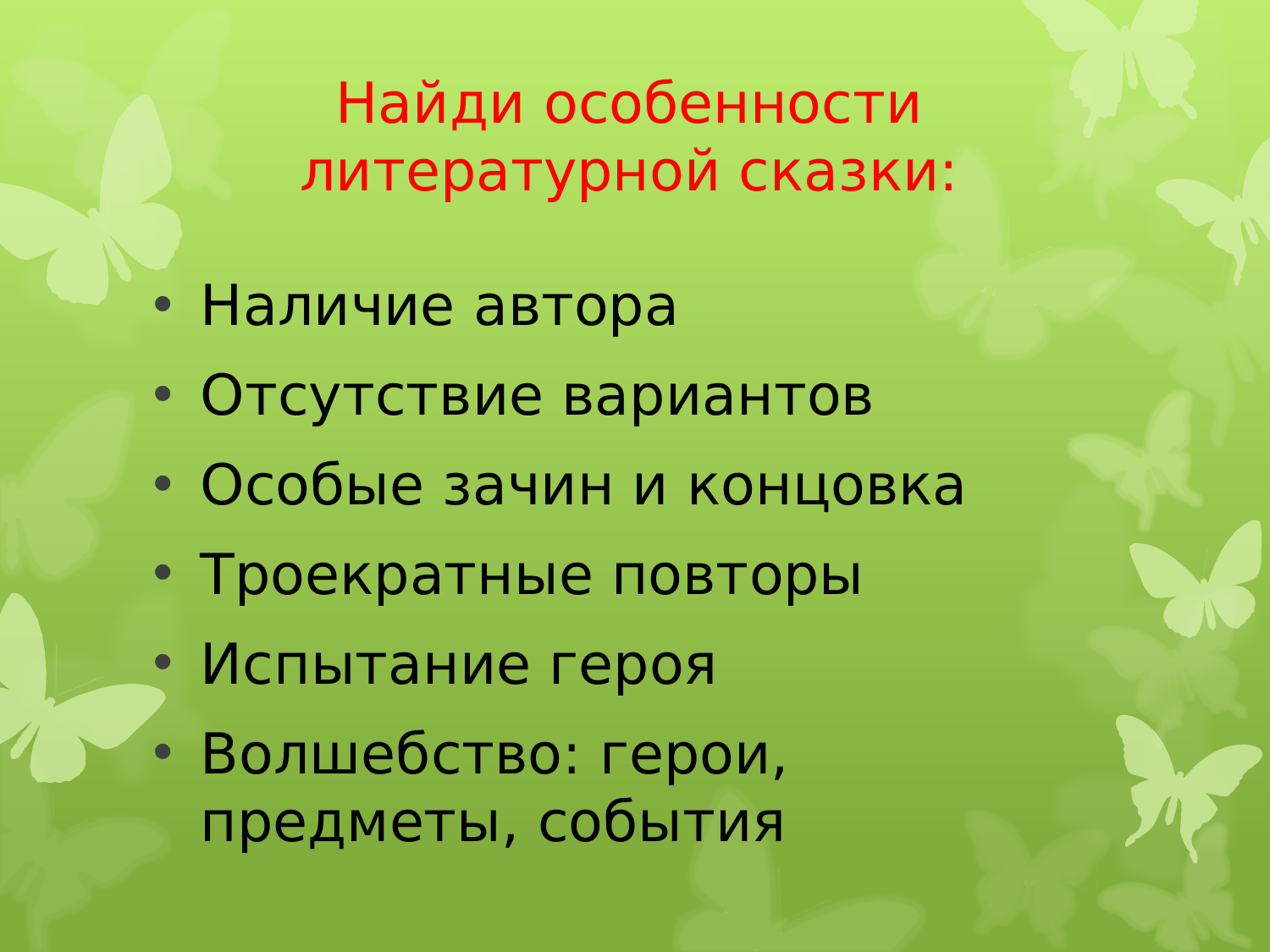

# Найди особенности литературной сказки:
Наличие автора
Отсутствие вариантов
Особые зачин и концовка
Троекратные повторы
Испытание героя
Волшебство: герои, предметы, события